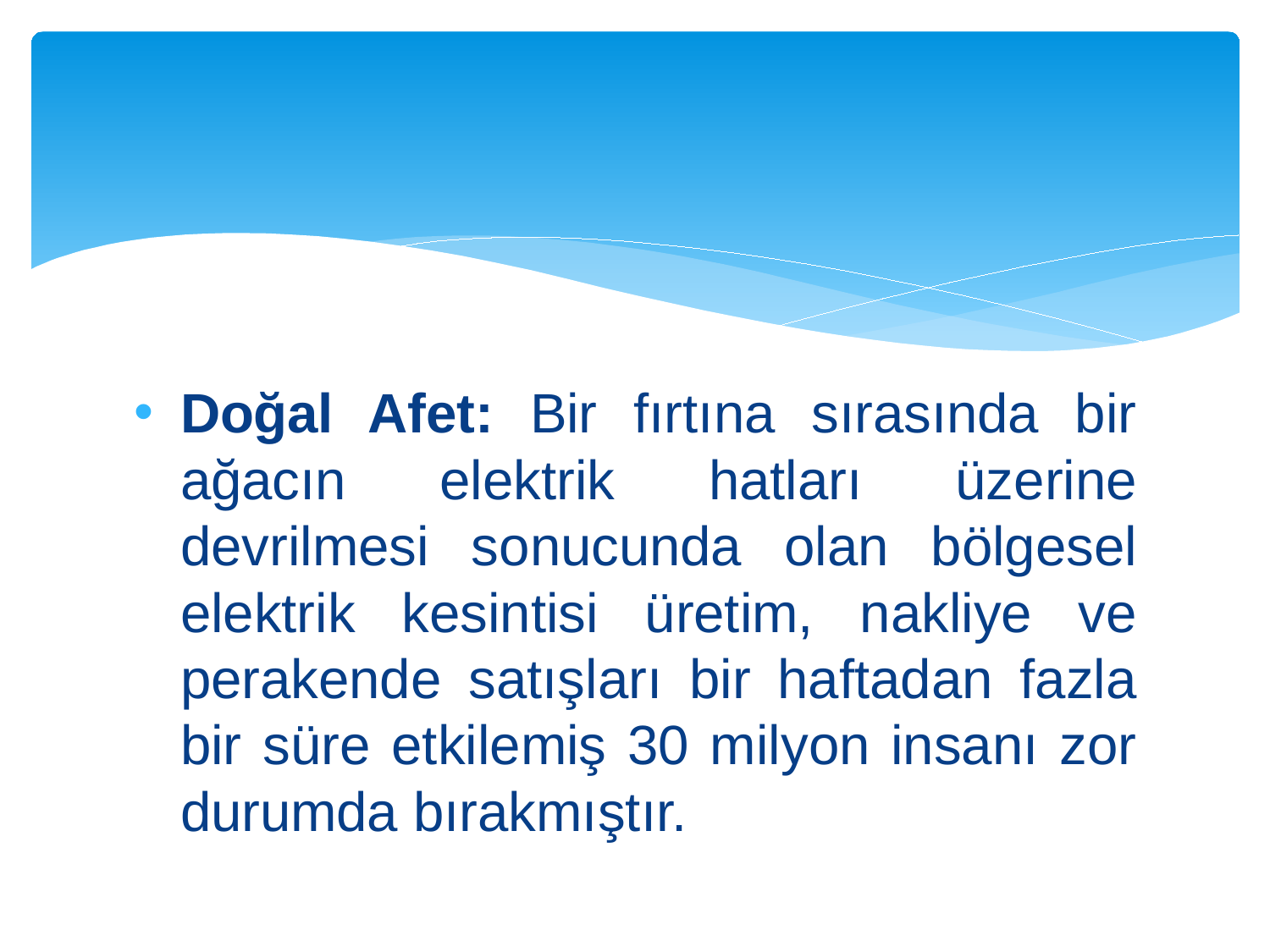

#
Doğal Afet: Bir fırtına sırasında bir ağacın elektrik hatları üzerine devrilmesi sonucunda olan bölgesel elektrik kesintisi üretim, nakliye ve perakende satışları bir haftadan fazla bir süre etkilemiş 30 milyon insanı zor durumda bırakmıştır.